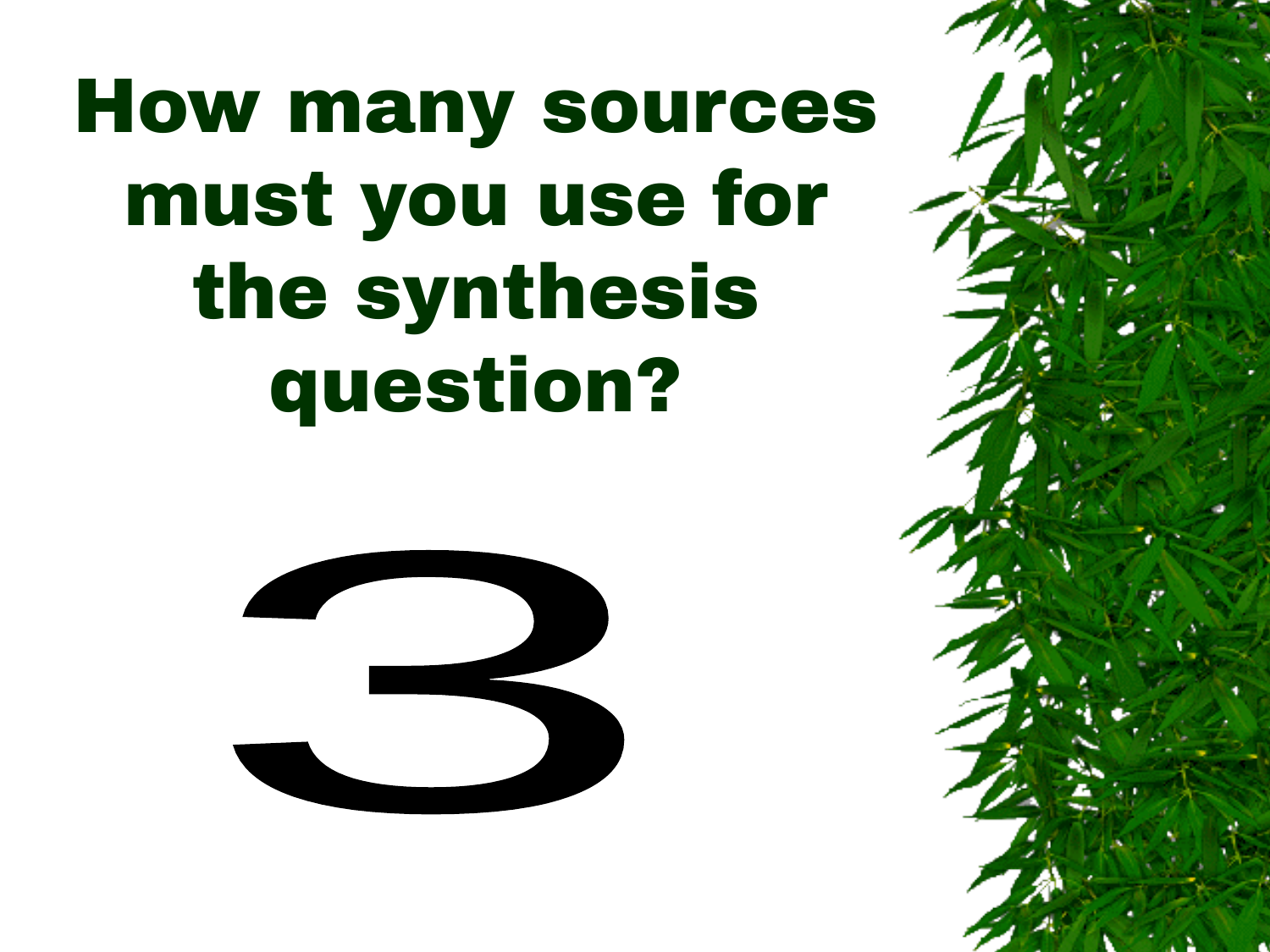

# How many sources must you use for the synthesis question?

3